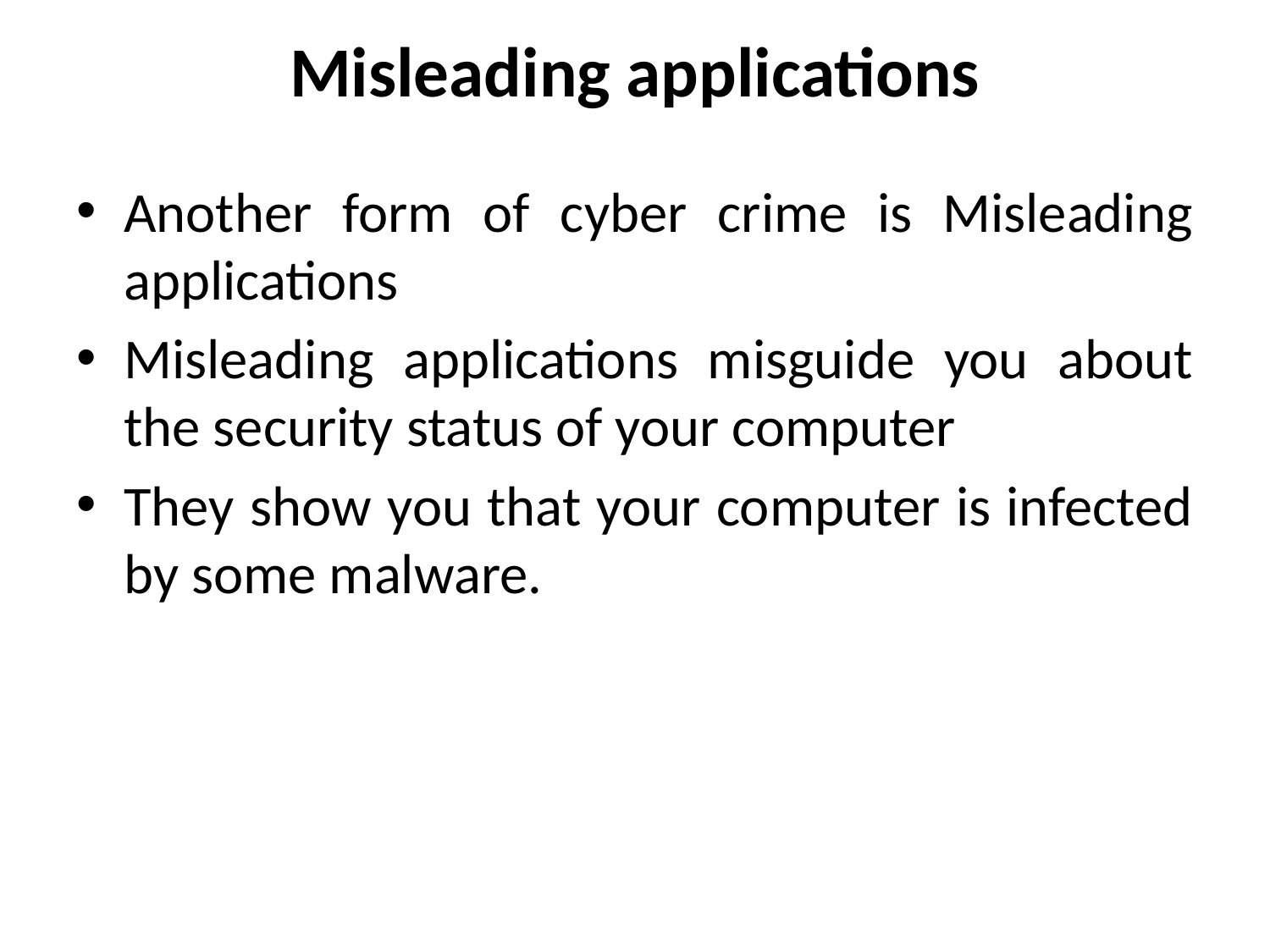

# Misleading applications
Another form of cyber crime is Misleading applications
Misleading applications misguide you about the security status of your computer
They show you that your computer is infected by some malware.